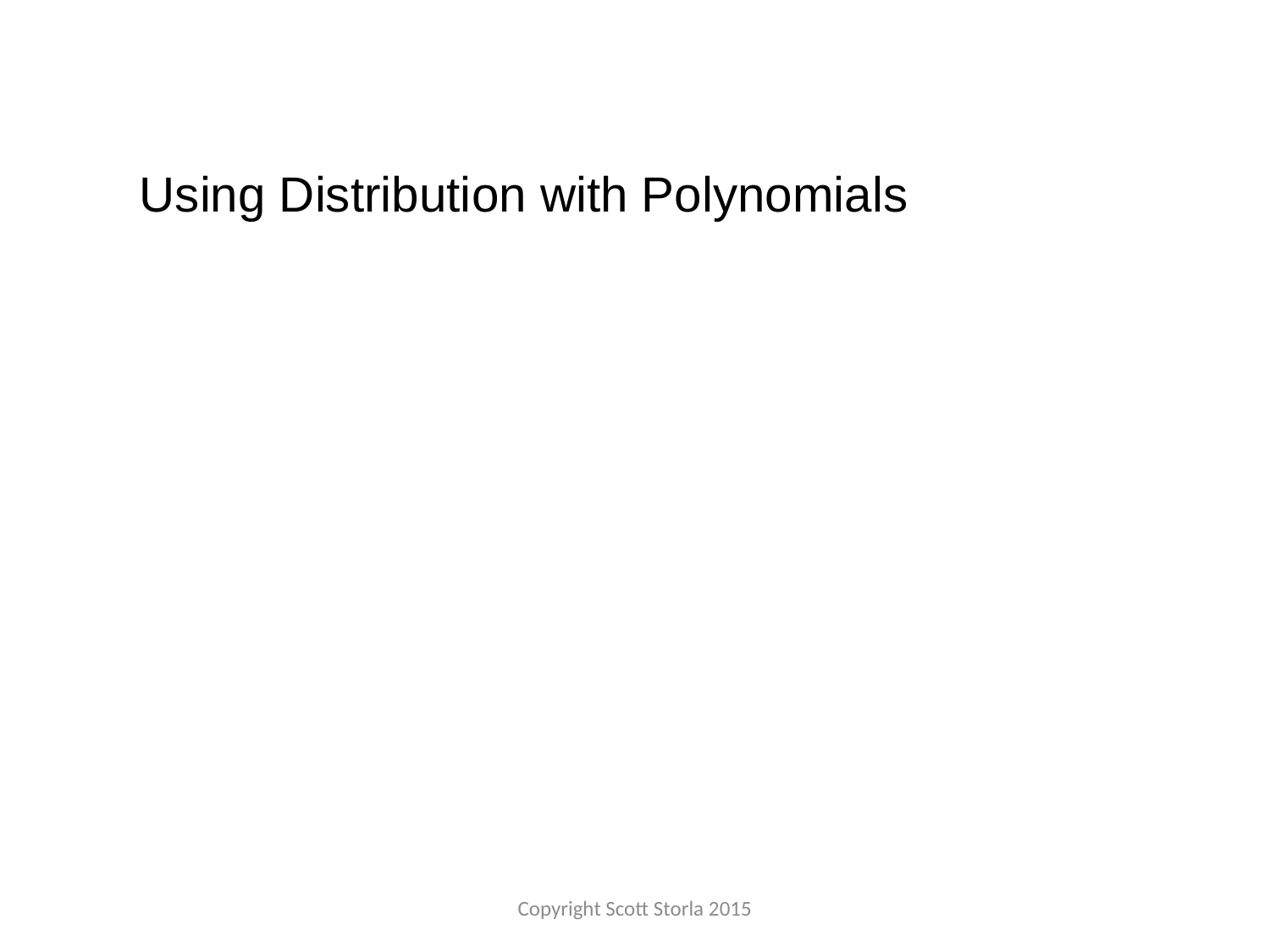

Using Distribution with Polynomials
Copyright Scott Storla 2015